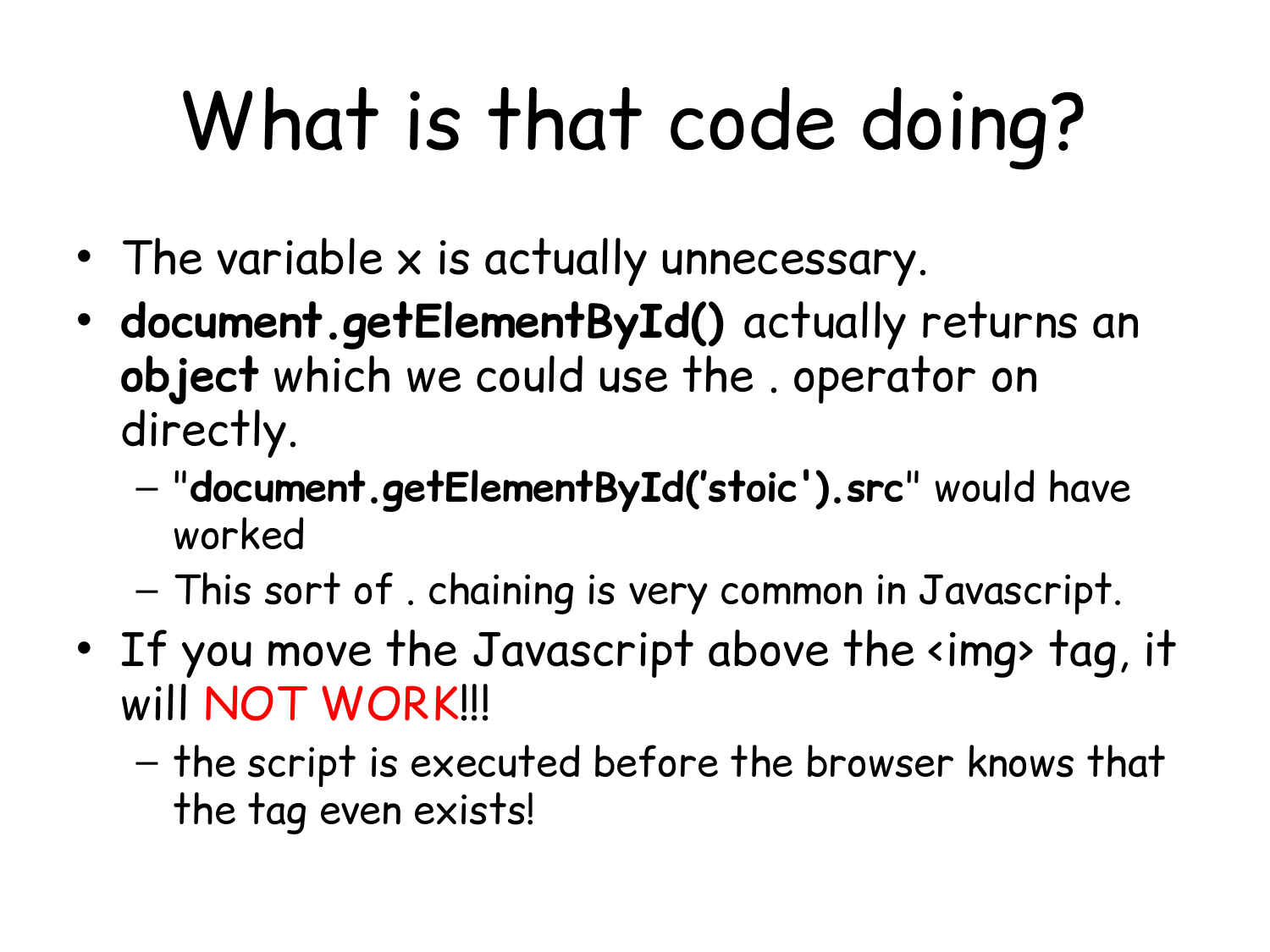

# What is that code doing?
The variable x is actually unnecessary.
document.getElementById() actually returns an object which we could use the . operator on directly.
"document.getElementById(’stoic').src" would have worked
This sort of . chaining is very common in Javascript.
If you move the Javascript above the <img> tag, it will NOT WORK!!!
the script is executed before the browser knows that the tag even exists!